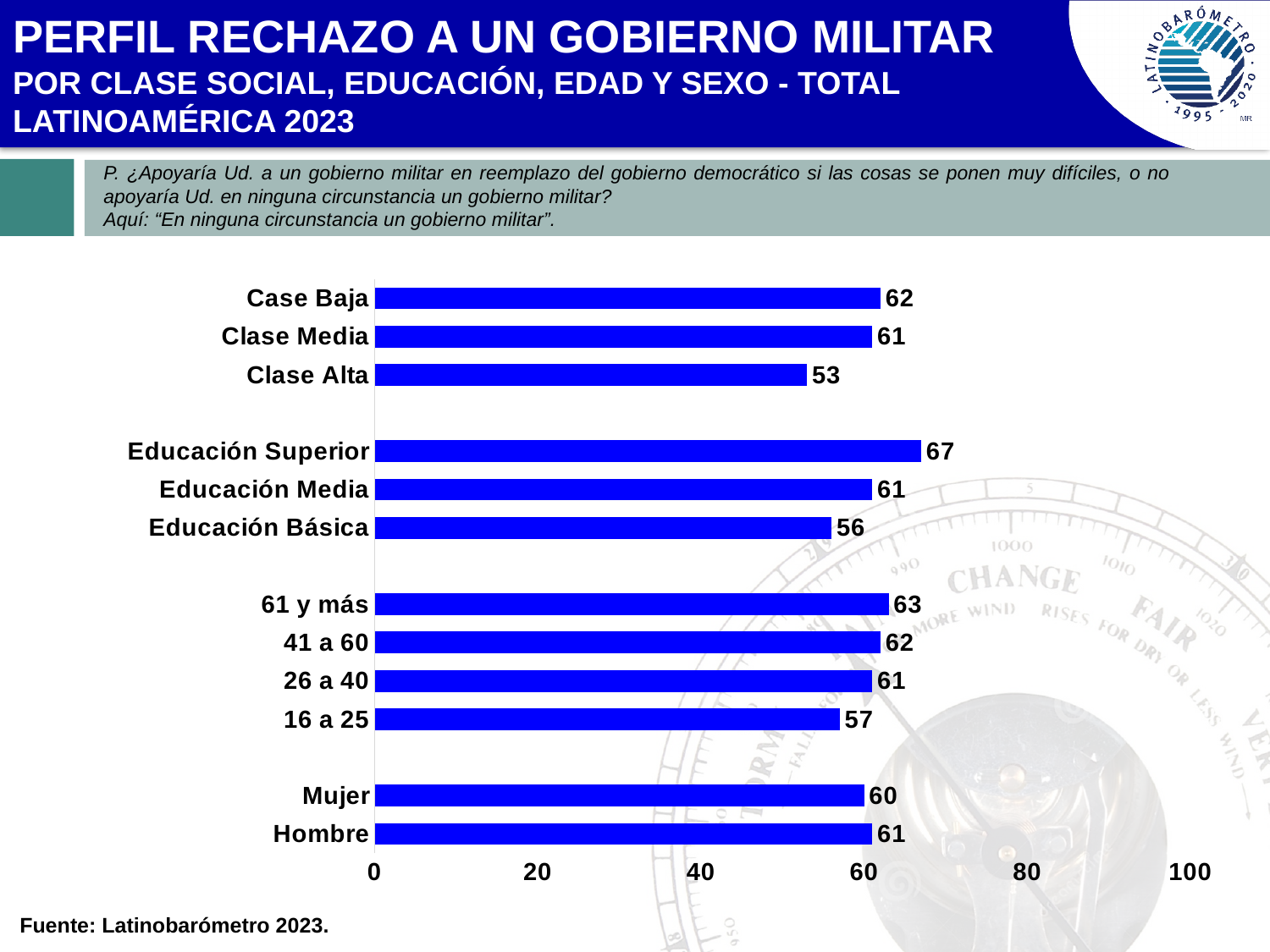

PERFIL RECHAZO A UN GOBIERNO MILITAR
POR CLASE SOCIAL, EDUCACIÓN, EDAD Y SEXO - TOTAL LATINOAMÉRICA 2023

P. ¿Apoyaría Ud. a un gobierno militar en reemplazo del gobierno democrático si las cosas se ponen muy difíciles, o no apoyaría Ud. en ninguna circunstancia un gobierno militar?
Aquí: “En ninguna circunstancia un gobierno militar”.

### Chart

| Category | 2023 |
|---|---|
| Hombre | 61.0 |
| Mujer | 60.0 |
|  | None |
| 16 a 25 | 57.0 |
| 26 a 40 | 61.0 |
| 41 a 60 | 62.0 |
| 61 y más | 63.0 |
|  | None |
| Educación Básica | 56.0 |
| Educación Media | 61.0 |
| Educación Superior | 67.0 |
|  | None |
| Clase Alta | 53.0 |
| Clase Media | 61.0 |
| Case Baja | 62.0 |
p21